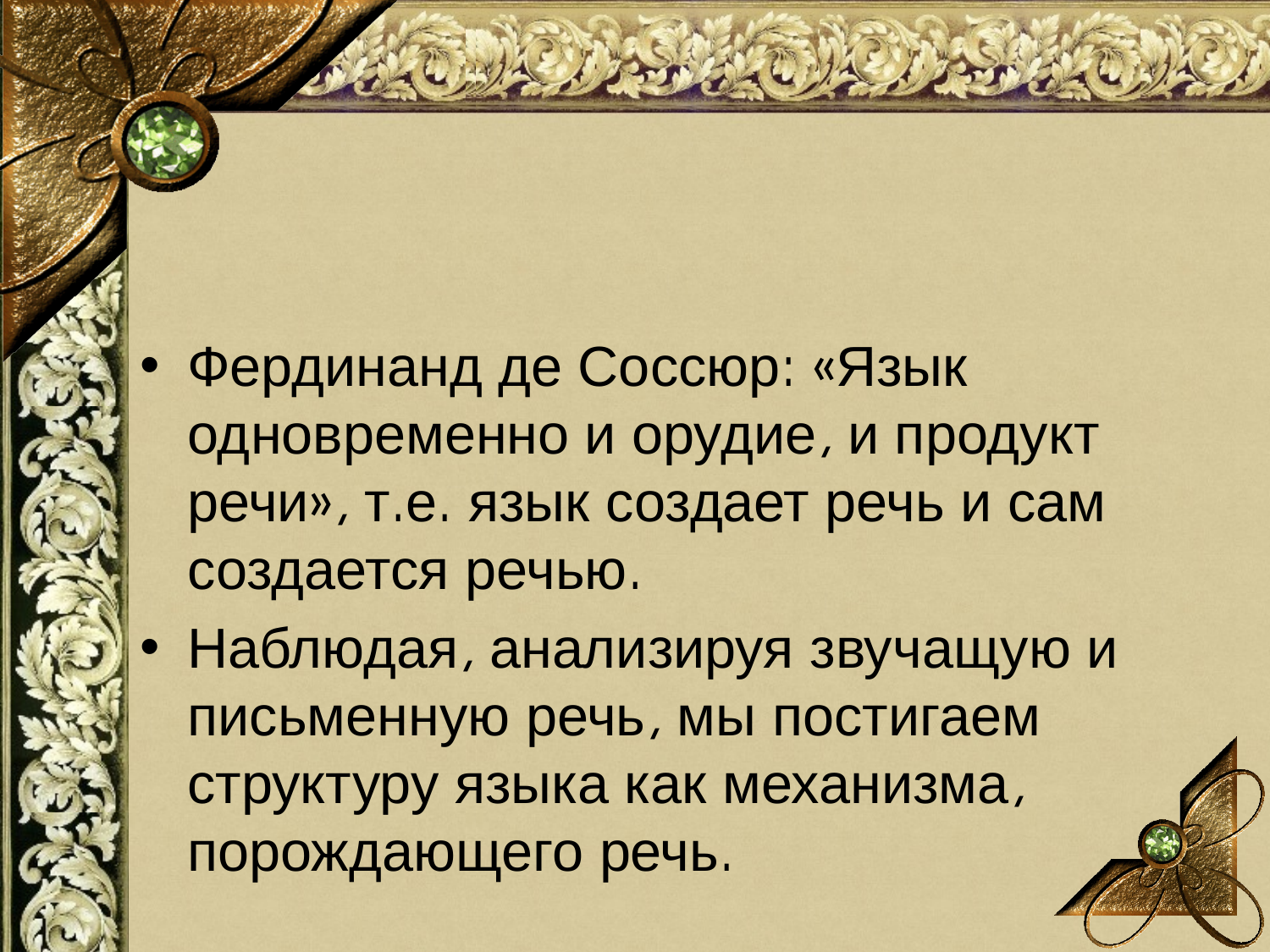

#
Фердинанд де Соссюр: «Язык одновременно и орудие, и продукт речи», т.е. язык создает речь и сам создается речью.
Наблюдая, анализируя звучащую и письменную речь, мы постигаем структуру языка как механизма, порождающего речь.